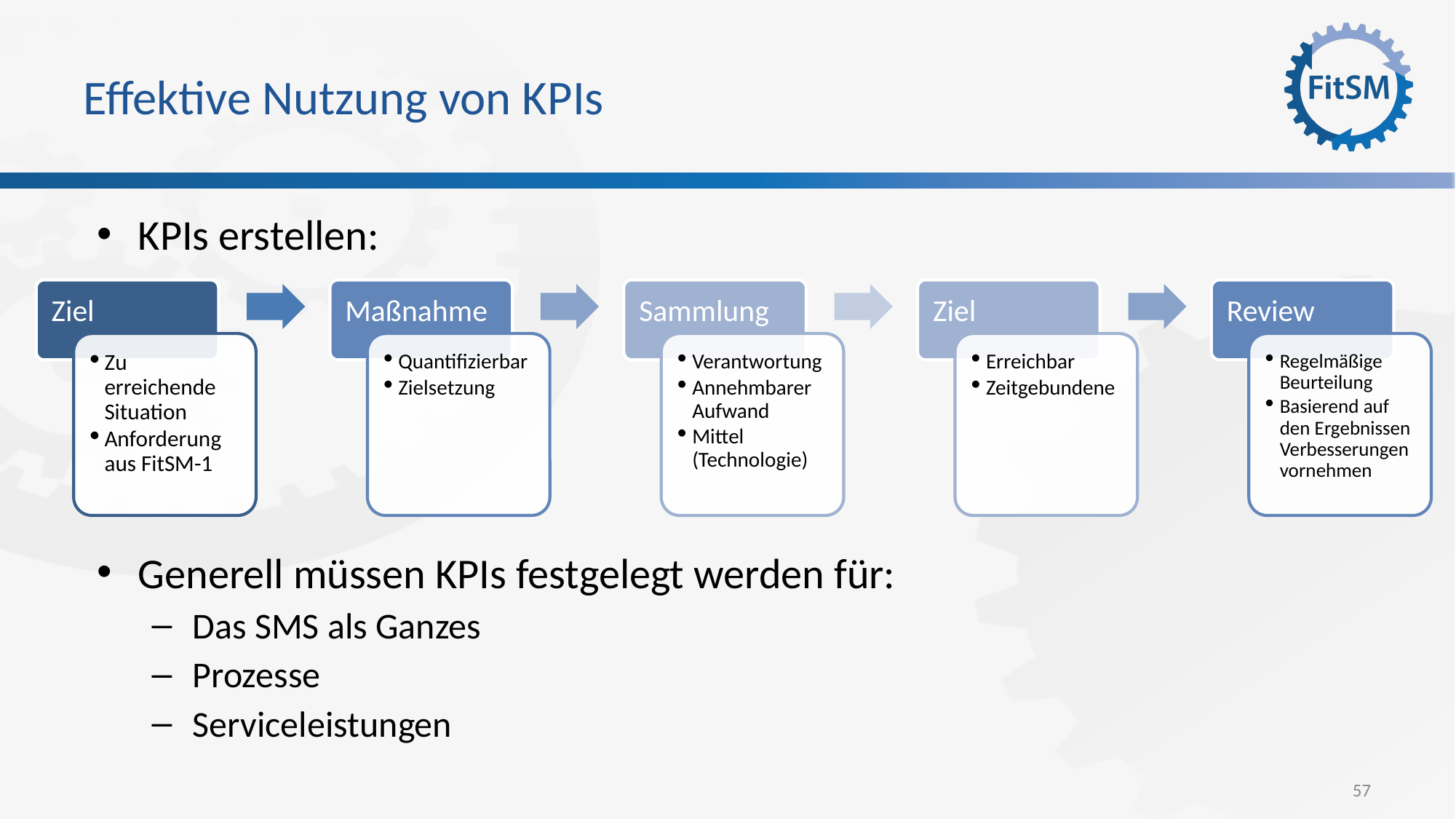

Effektive Nutzung von KPIs
KPIs erstellen:

Generell müssen KPIs festgelegt werden für:
Das SMS als Ganzes
Prozesse
Serviceleistungen

Ziel
Maßnahme
Sammlung
Ziel
Review

Zu erreichende Situation
Anforderung aus FitSM-1
Quantifizierbar
Zielsetzung
Verantwortung
Annehmbarer Aufwand
Mittel (Technologie)
Erreichbar
Zeitgebundene
Regelmäßige Beurteilung
Basierend auf den Ergebnissen Verbesserungen vornehmen
57